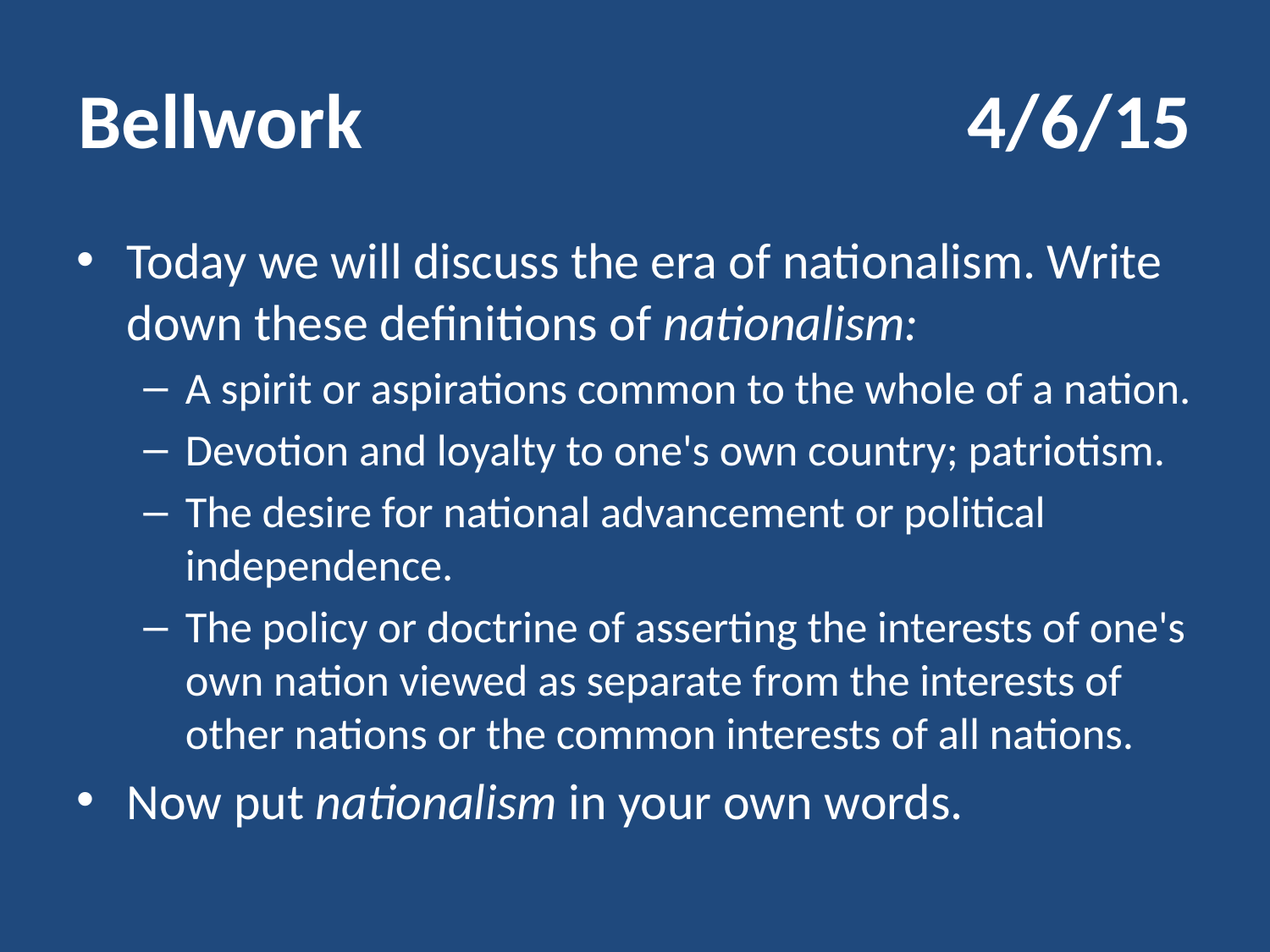

# Bellwork					4/6/15
Today we will discuss the era of nationalism. Write down these definitions of nationalism:
A spirit or aspirations common to the whole of a nation.
Devotion and loyalty to one's own country; patriotism.
The desire for national advancement or political independence.
The policy or doctrine of asserting the interests of one's own nation viewed as separate from the interests of other nations or the common interests of all nations.
Now put nationalism in your own words.